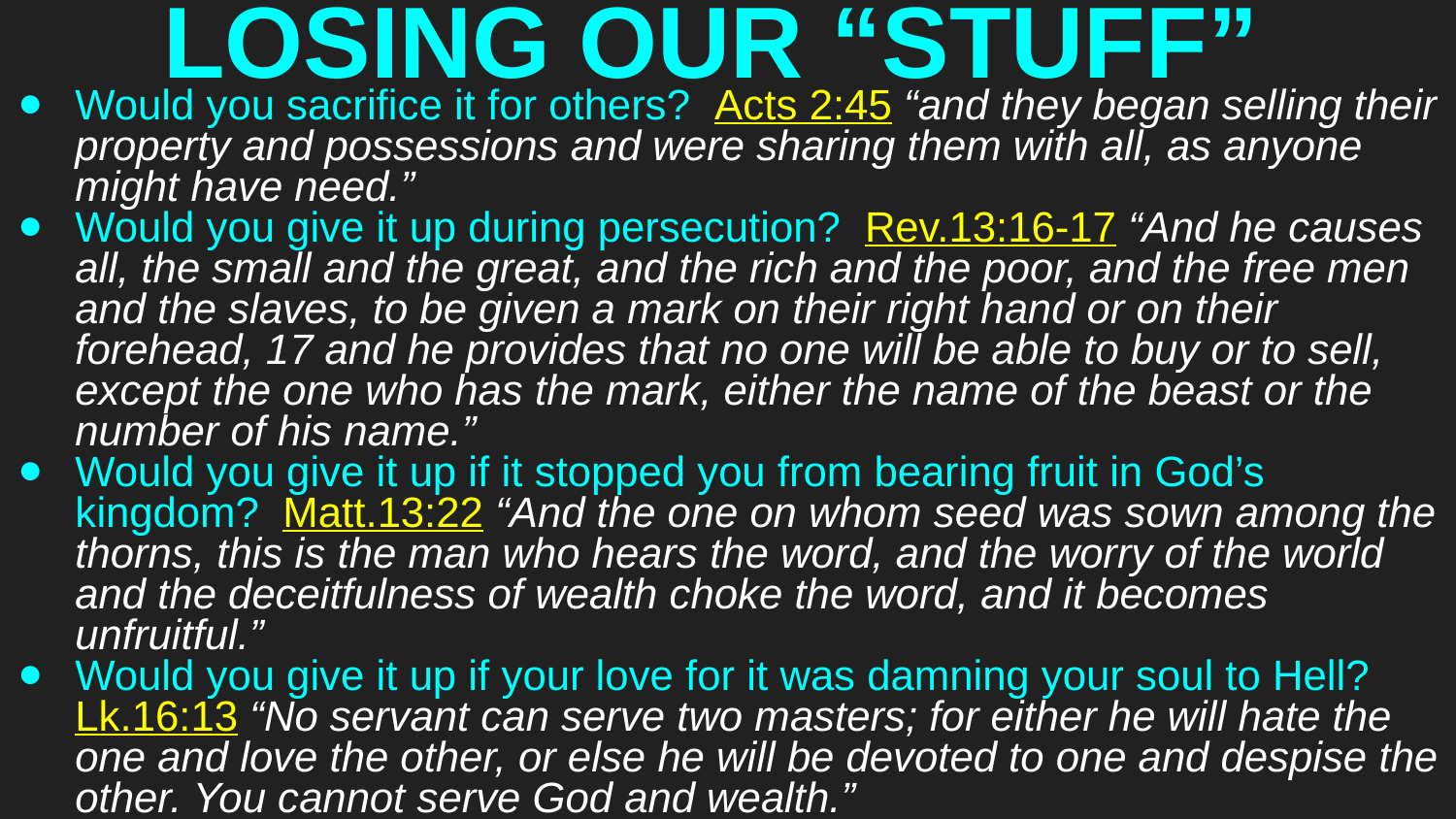

# LOSING OUR “STUFF”
Would you sacrifice it for others?  Acts 2:45 “and they began selling their property and possessions and were sharing them with all, as anyone might have need.”
Would you give it up during persecution?  Rev.13:16-17 “And he causes all, the small and the great, and the rich and the poor, and the free men and the slaves, to be given a mark on their right hand or on their forehead, 17 and he provides that no one will be able to buy or to sell, except the one who has the mark, either the name of the beast or the number of his name.”
Would you give it up if it stopped you from bearing fruit in God’s kingdom?  Matt.13:22 “And the one on whom seed was sown among the thorns, this is the man who hears the word, and the worry of the world and the deceitfulness of wealth choke the word, and it becomes unfruitful.”
Would you give it up if your love for it was damning your soul to Hell?  Lk.16:13 “No servant can serve two masters; for either he will hate the one and love the other, or else he will be devoted to one and despise the other. You cannot serve God and wealth.”